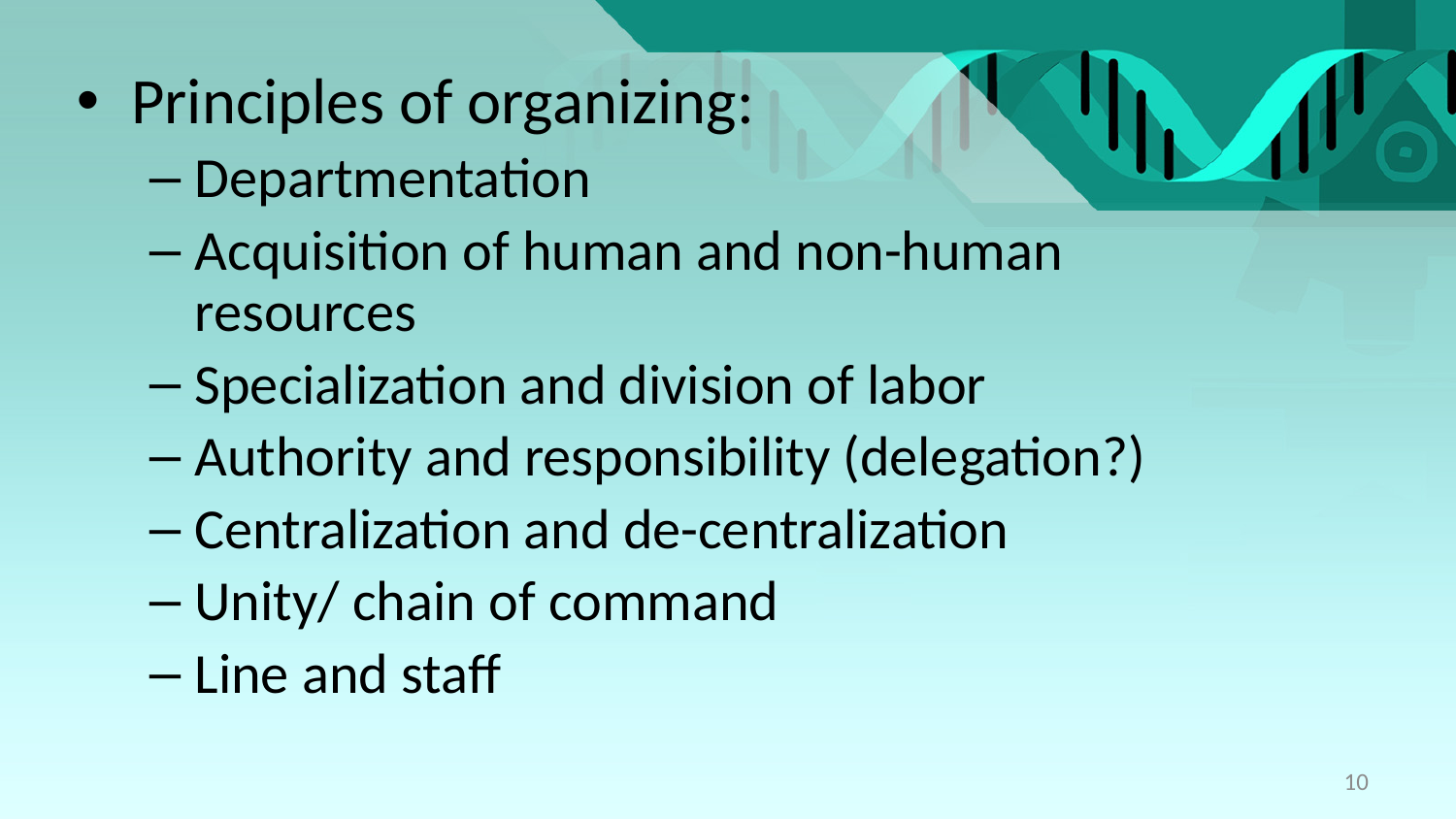

Principles of organizing:
Departmentation
Acquisition of human and non-human resources
Specialization and division of labor
Authority and responsibility (delegation?)
Centralization and de-centralization
Unity/ chain of command
Line and staff

10